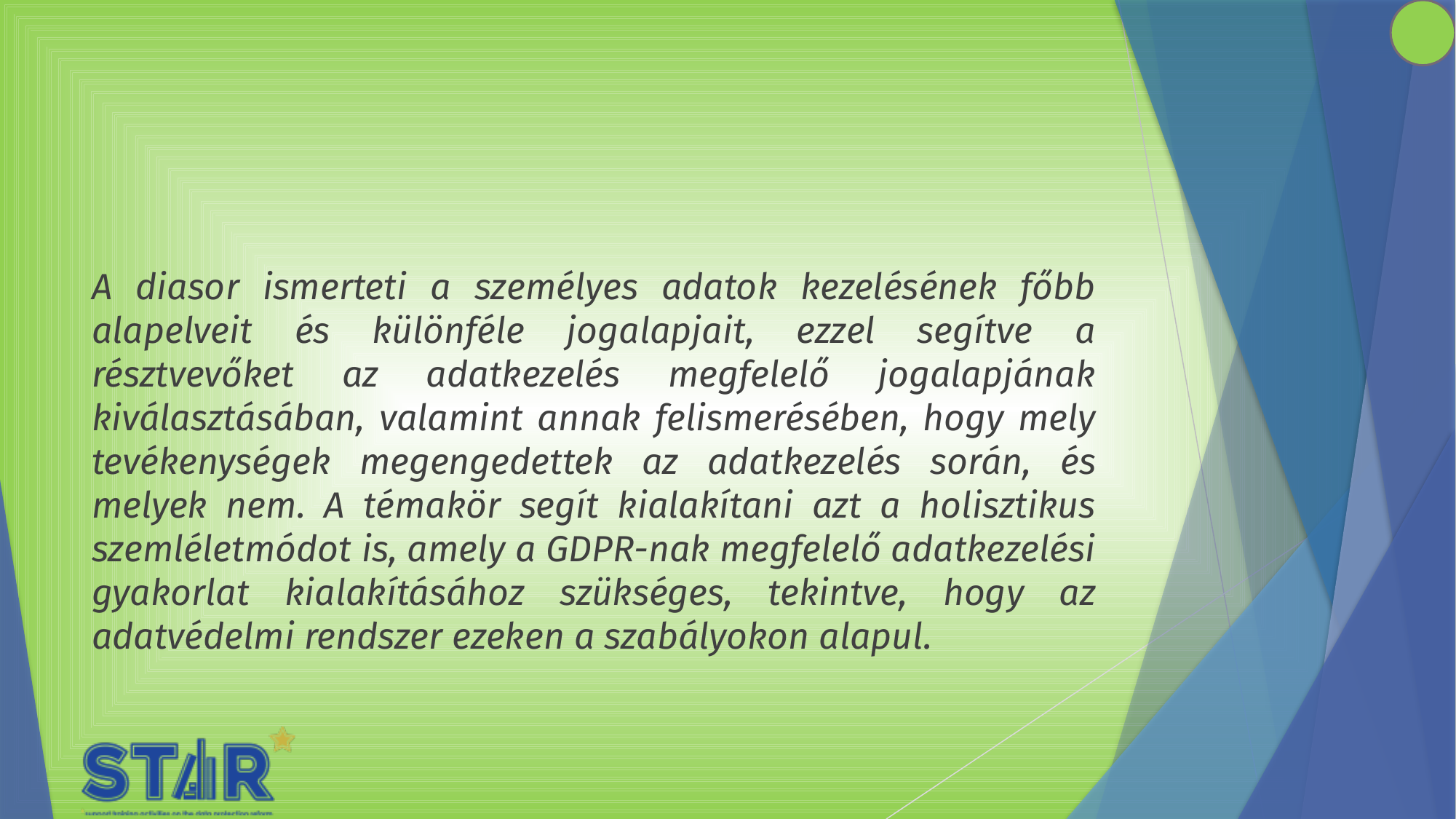

#
A diasor ismerteti a személyes adatok kezelésének főbb alapelveit és különféle jogalapjait, ezzel segítve a résztvevőket az adatkezelés megfelelő jogalapjának kiválasztásában, valamint annak felismerésében, hogy mely tevékenységek megengedettek az adatkezelés során, és melyek nem. A témakör segít kialakítani azt a holisztikus szemléletmódot is, amely a GDPR-nak megfelelő adatkezelési gyakorlat kialakításához szükséges, tekintve, hogy az adatvédelmi rendszer ezeken a szabályokon alapul.